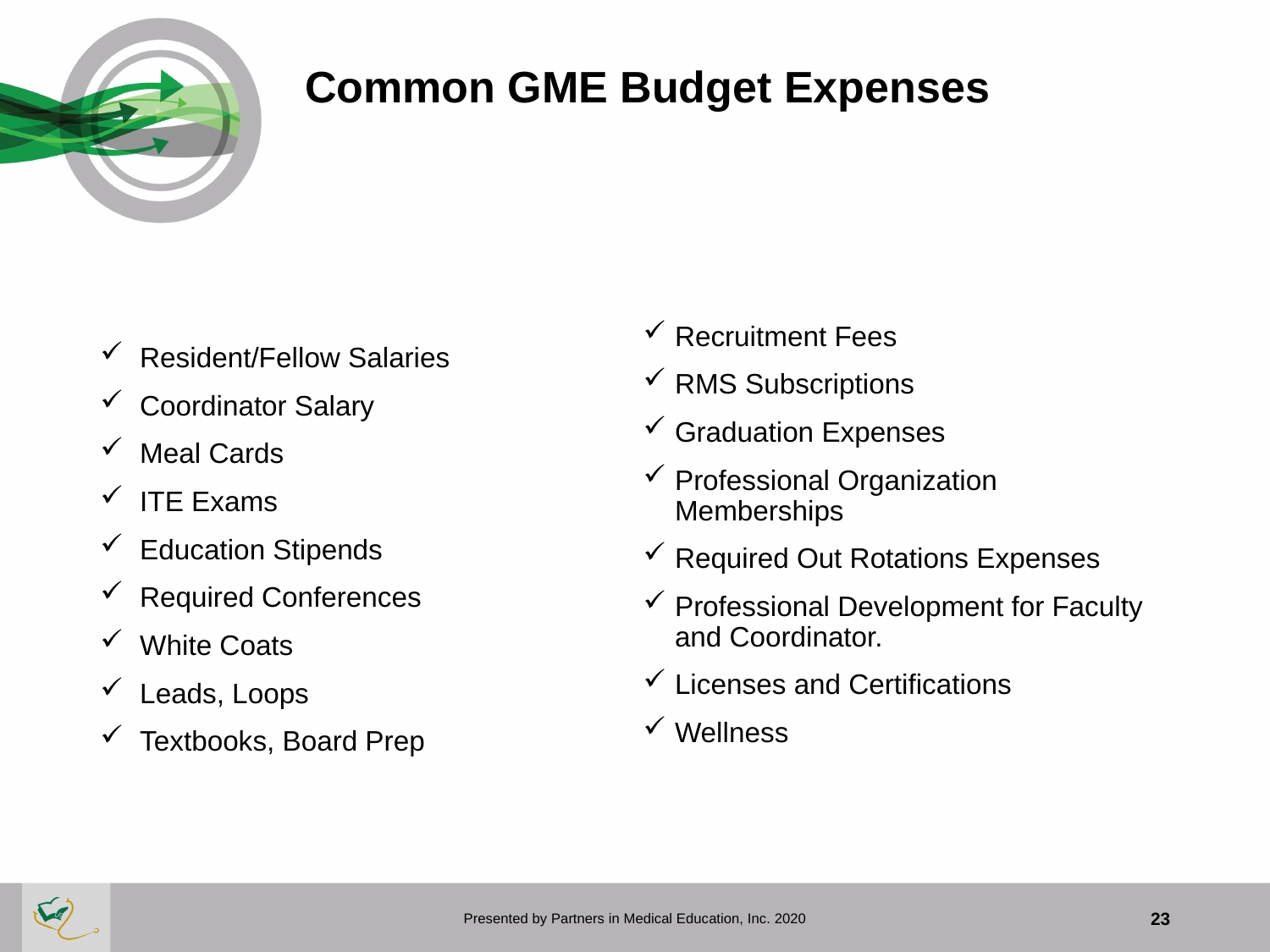

# Common GME Budget Expenses

Resident/Fellow Salaries
Coordinator Salary
Meal Cards
ITE Exams
Education Stipends
Required Conferences
White Coats
Leads, Loops
Textbooks, Board Prep

Recruitment Fees
RMS Subscriptions
Graduation Expenses
Professional Organization Memberships
Required Out Rotations Expenses
Professional Development for Faculty and Coordinator.
Licenses and Certifications
Wellness

Presented by Partners in Medical Education, Inc. 2020
23